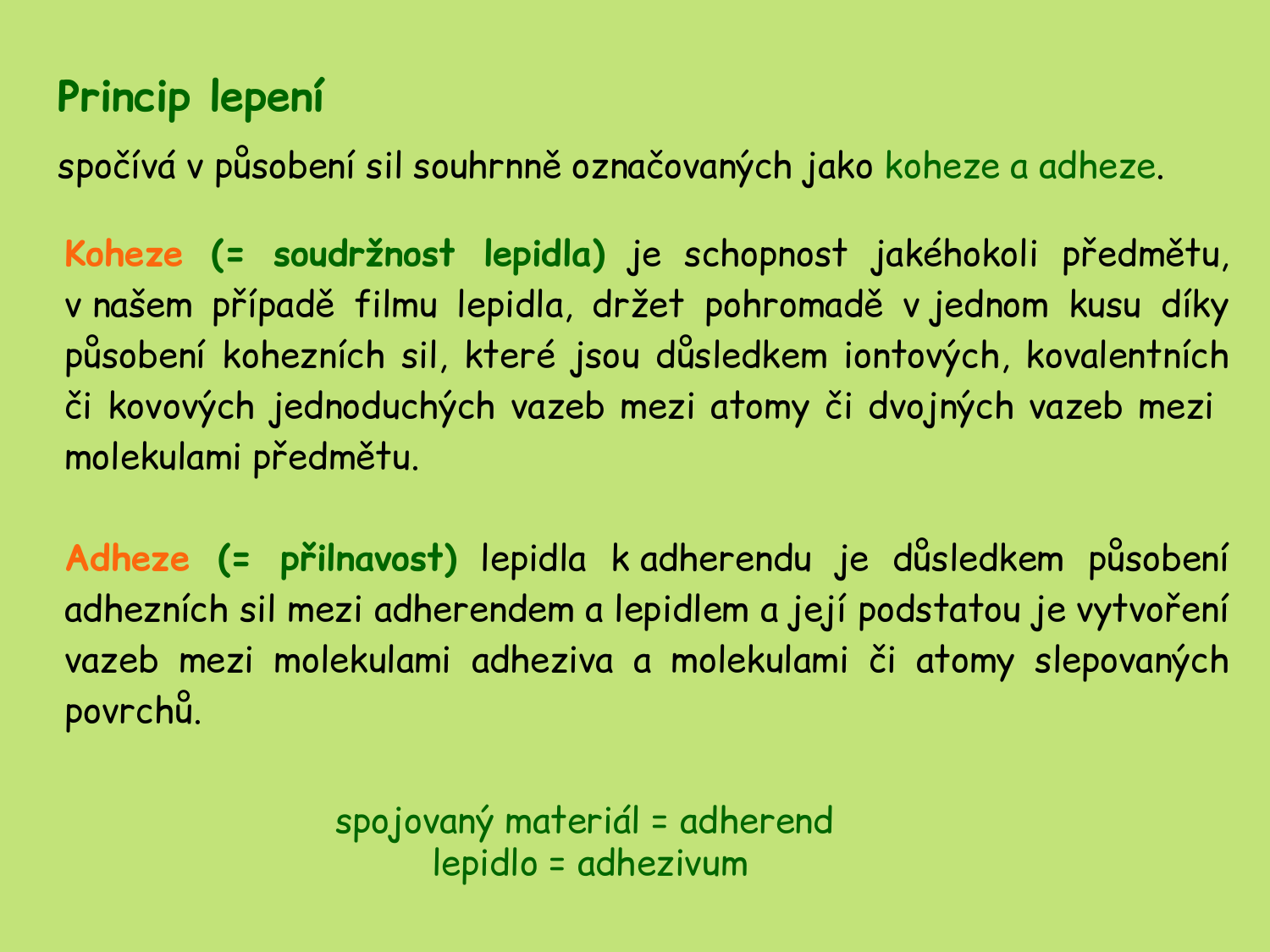

Princip lepení
spočívá v působení sil souhrnně označovaných jako koheze a adheze.
Koheze (= soudržnost lepidla) je schopnost jakéhokoli předmětu, v našem případě filmu lepidla, držet pohromadě v jednom kusu díky působení kohezních sil, které jsou důsledkem iontových, kovalentních či kovových jednoduchých vazeb mezi atomy či dvojných vazeb mezi  molekulami předmětu.

Adheze (= přilnavost) lepidla k adherendu je důsledkem působení adhezních sil mezi adherendem a lepidlem a její podstatou je vytvoření vazeb mezi molekulami adheziva a molekulami či atomy slepovaných povrchů.

spojovaný materiál = adherend
lepidlo = adhezivum